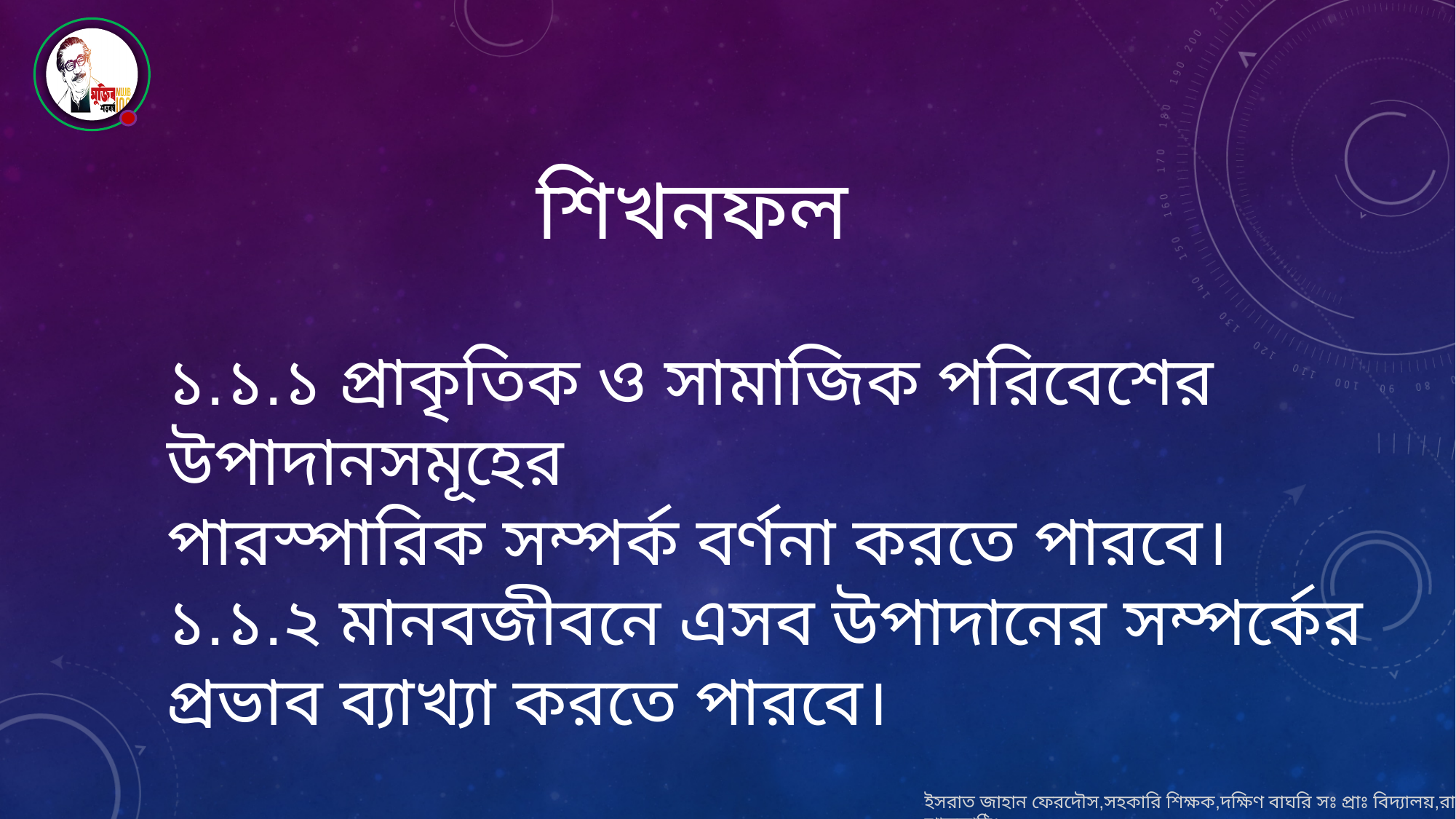

# শিখনফল
১.১.১ প্রাকৃতিক ও সামাজিক পরিবেশের উপাদানসমূহের                                     পারস্পারিক সম্পর্ক বর্ণনা করতে পারবে।
১.১.২ মানবজীবনে এসব উপাদানের সম্পর্কের প্রভাব ব্যাখ্যা করতে পারবে।